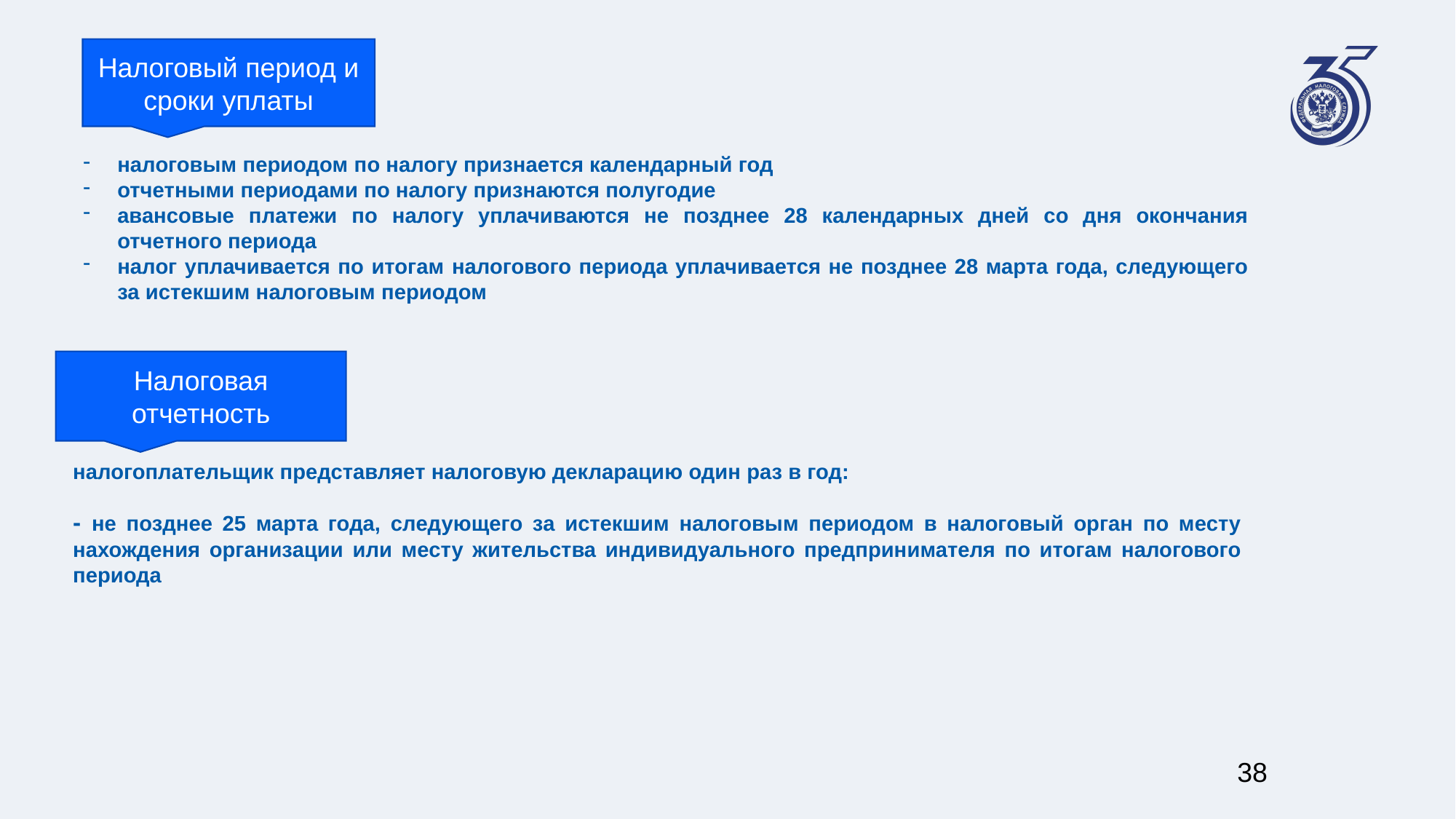

Налоговый период и сроки уплаты

налоговым периодом по налогу признается календарный год
отчетными периодами по налогу признаются полугодие
авансовые платежи по налогу уплачиваются не позднее 28 календарных дней со дня окончания отчетного периода
налог уплачивается по итогам налогового периода уплачивается не позднее 28 марта года, следующего за истекшим налоговым периодом

Налоговая отчетность

налогоплательщик представляет налоговую декларацию один раз в год:

- не позднее 25 марта года, следующего за истекшим налоговым периодом в налоговый орган по месту нахождения организации или месту жительства индивидуального предпринимателя по итогам налогового периода

38